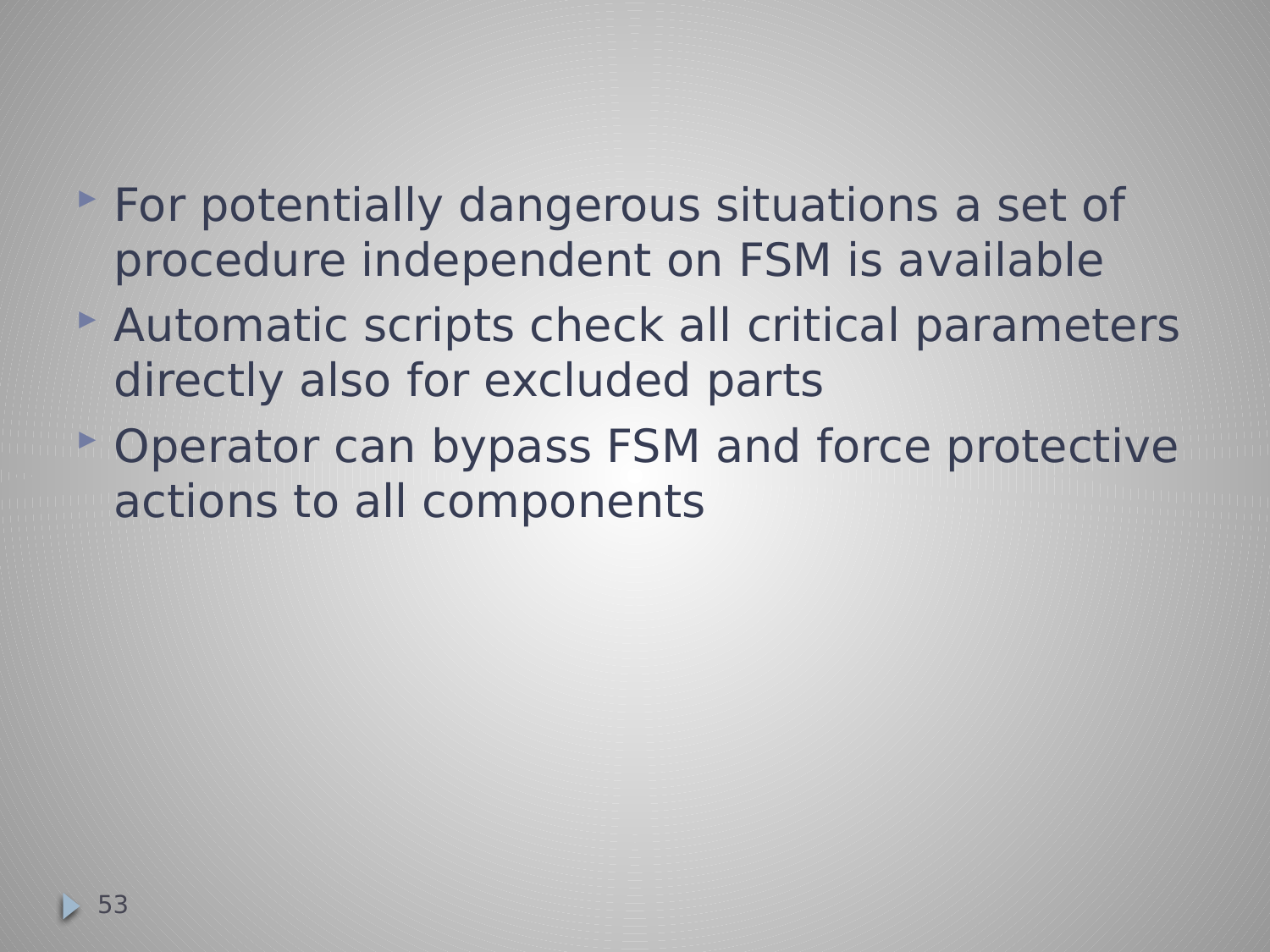

For potentially dangerous situations a set of procedure independent on FSM is available
Automatic scripts check all critical parameters directly also for excluded parts
Operator can bypass FSM and force protective actions to all components

53